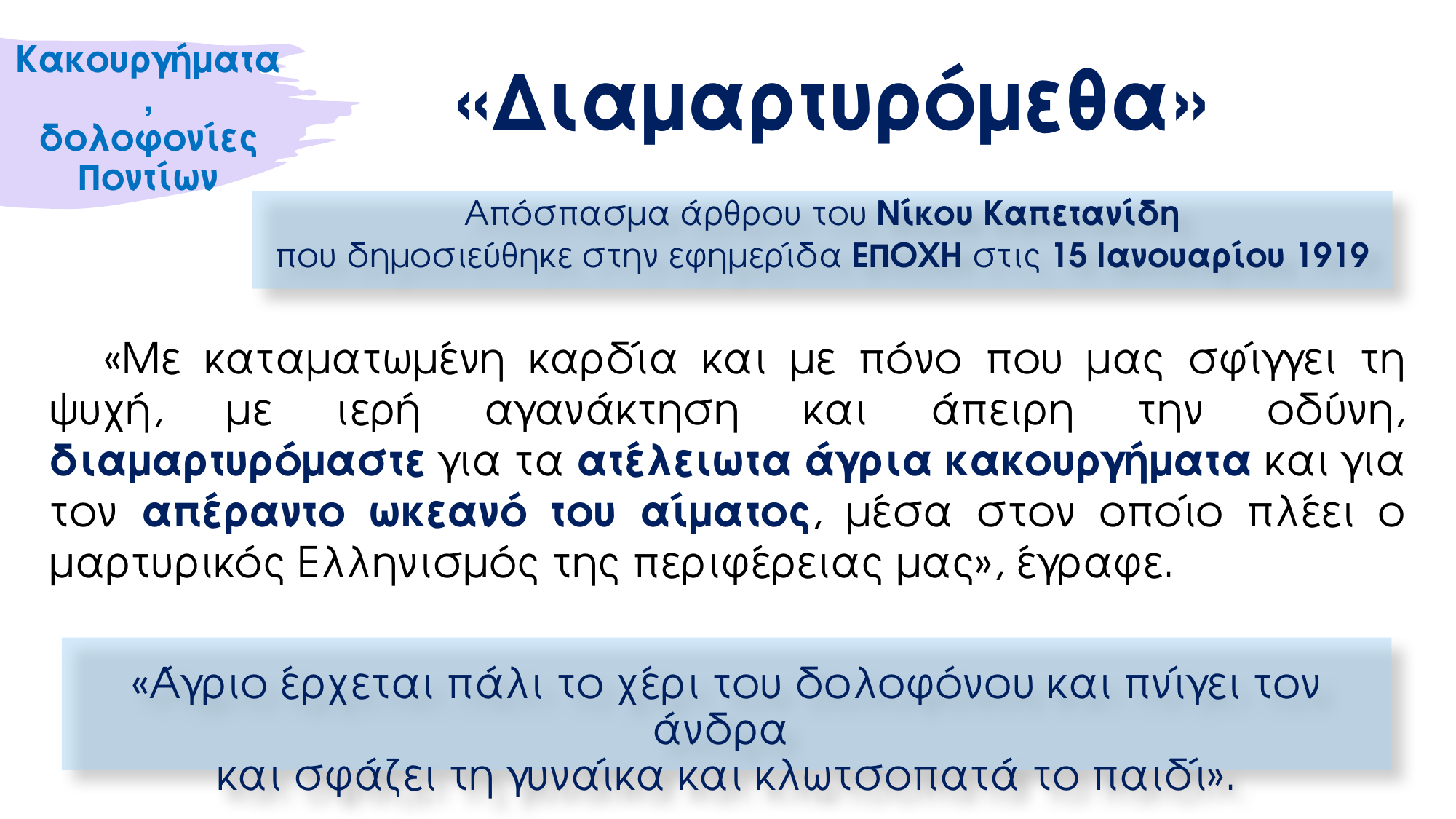

Κακουργήματα,
δολοφονίες
Ποντίων
# «Διαμαρτυρόμεθα»
Απόσπασμα άρθρου του Νίκου Καπετανίδη
που δημοσιεύθηκε στην εφημερίδα ΕΠΟΧΗ στις 15 Ιανουαρίου 1919
«Με καταματωμένη καρδία και με πόνο που μας σφίγγει τη ψυχή, με ιερή αγανάκτηση και άπειρη την οδύνη, διαμαρτυρόμαστε για τα ατέλειωτα άγρια κακουργήματα και για τον απέραντο ωκεανό του αίματος, μέσα στον οποίο πλέει ο μαρτυρικός Ελληνισμός της περιφέρειας μας», έγραφε.

«Άγριο έρχεται πάλι το χέρι του δολοφόνου και πνίγει τον άνδρα
και σφάζει τη γυναίκα και κλωτσοπατά το παιδί».